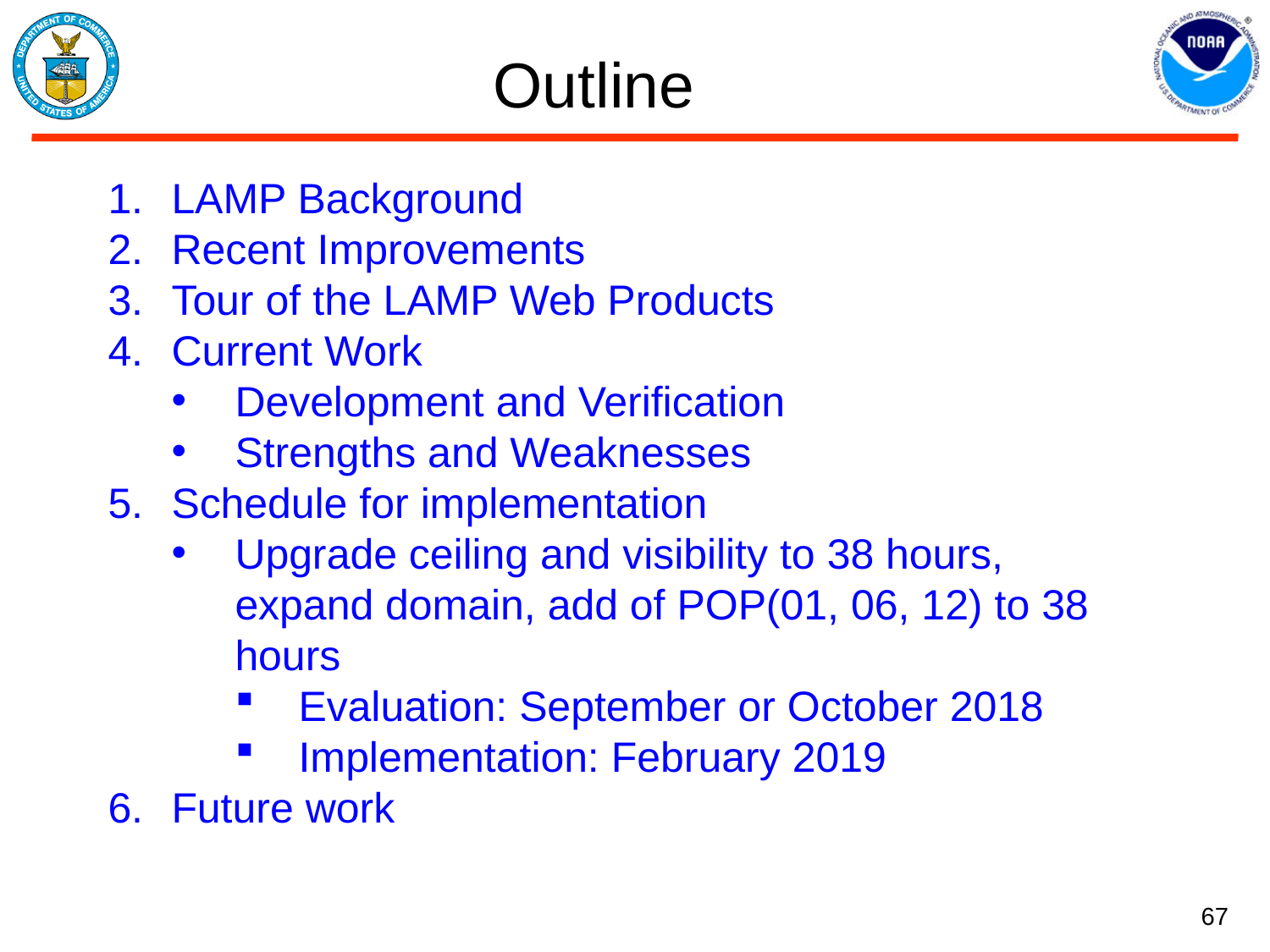

Outline

LAMP Background
Recent Improvements
Tour of the LAMP Web Products
Current Work
Development and Verification
Strengths and Weaknesses
Schedule for implementation
Upgrade ceiling and visibility to 38 hours, expand domain, add of POP(01, 06, 12) to 38 hours
Evaluation: September or October 2018
Implementation: February 2019
Future work
67